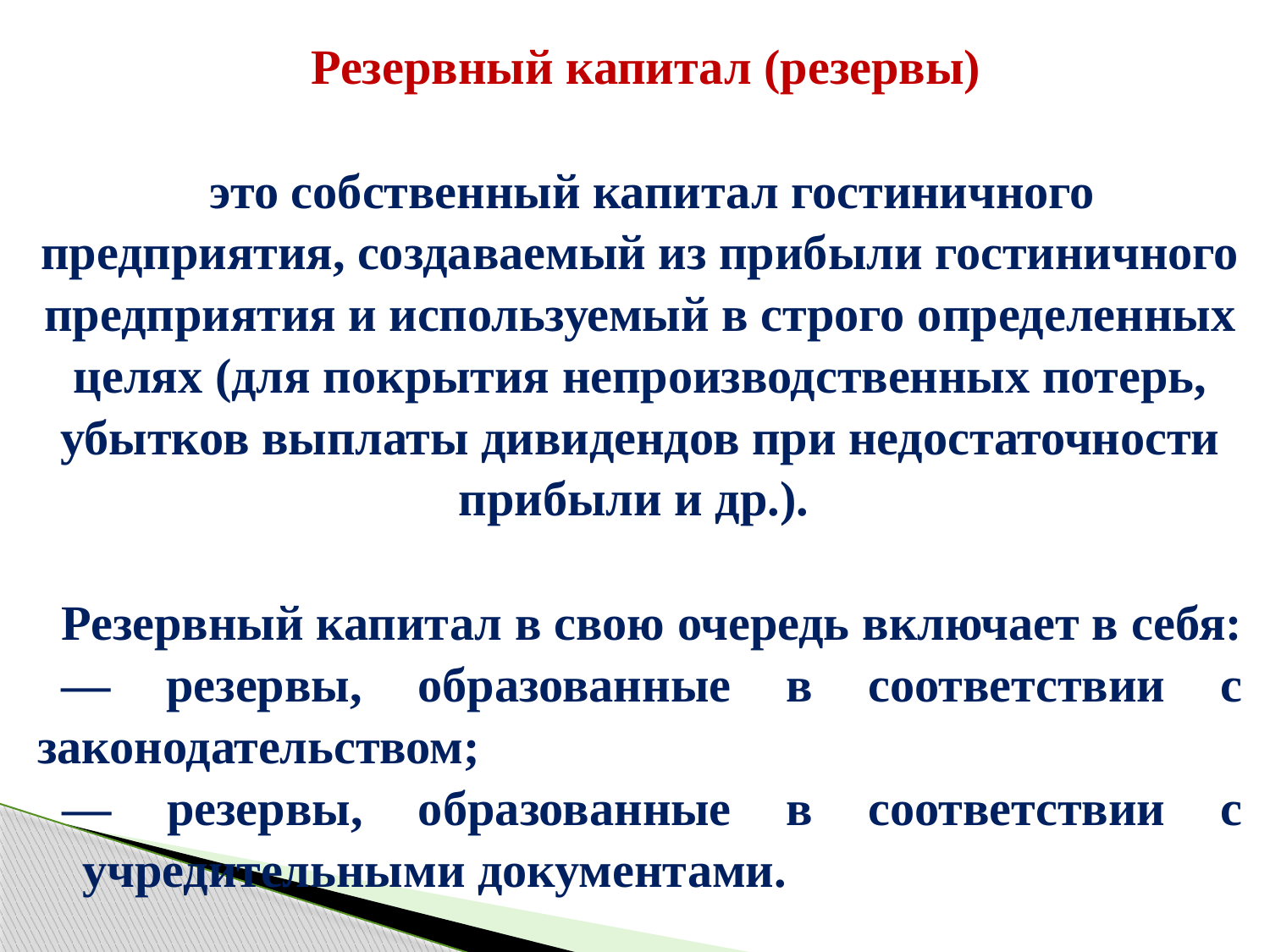

Резервный капитал (резервы)

это собственный капитал гостиничного предприятия, создаваемый из прибыли гостиничного предприятия и используемый в строго определенных целях (для покрытия непроизводственных потерь, убытков выплаты дивидендов при недостаточности прибыли и др.).

Резервный капитал в свою очередь включает в себя:
— резервы, образованные в соответствии с законодательством;
— резервы, образованные в соответствии с учредительными документами.